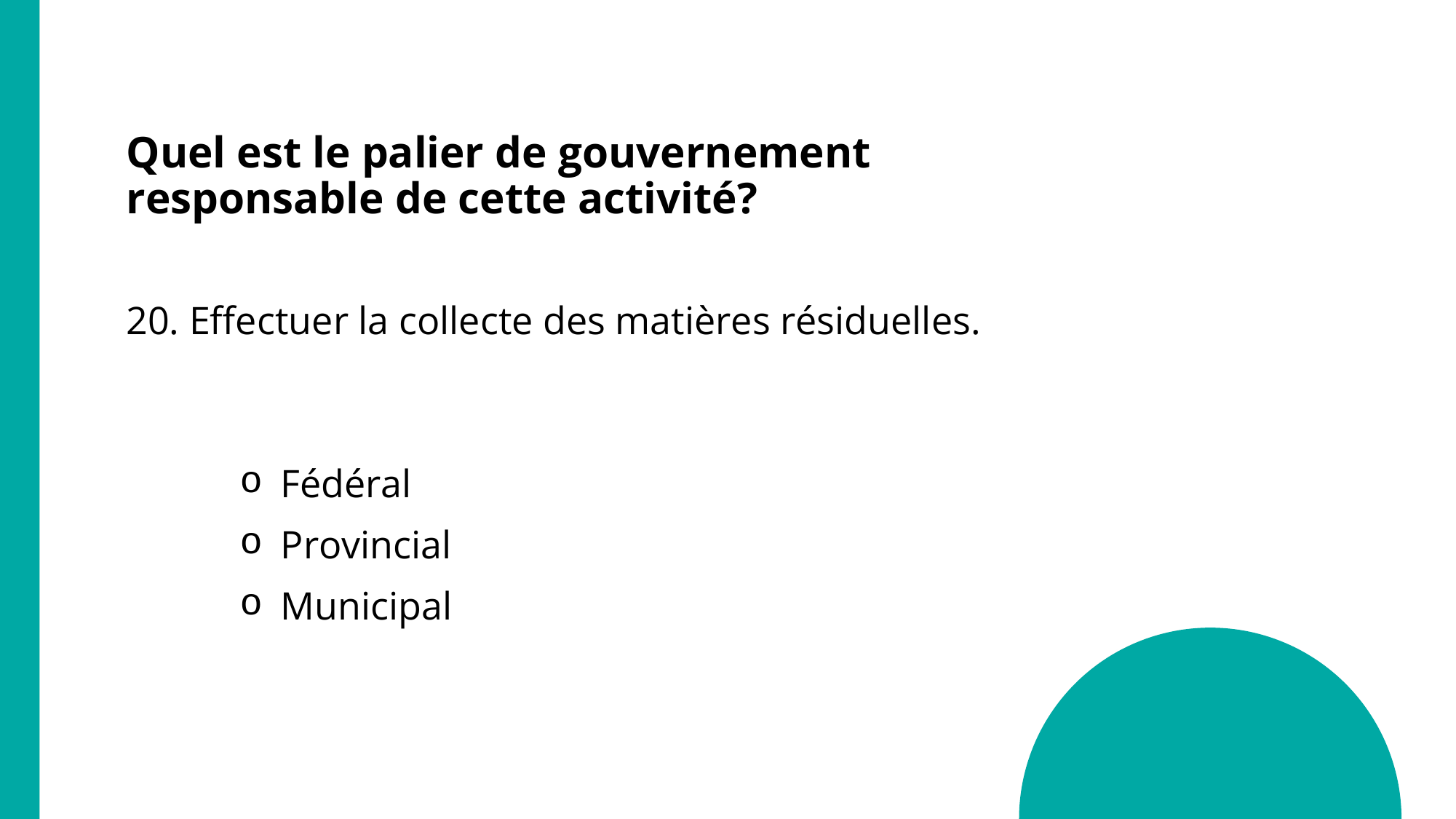

# Quel est le palier de gouvernement responsable de cette activité?
20. Effectuer la collecte des matières résiduelles.
Fédéral
Provincial
Municipal